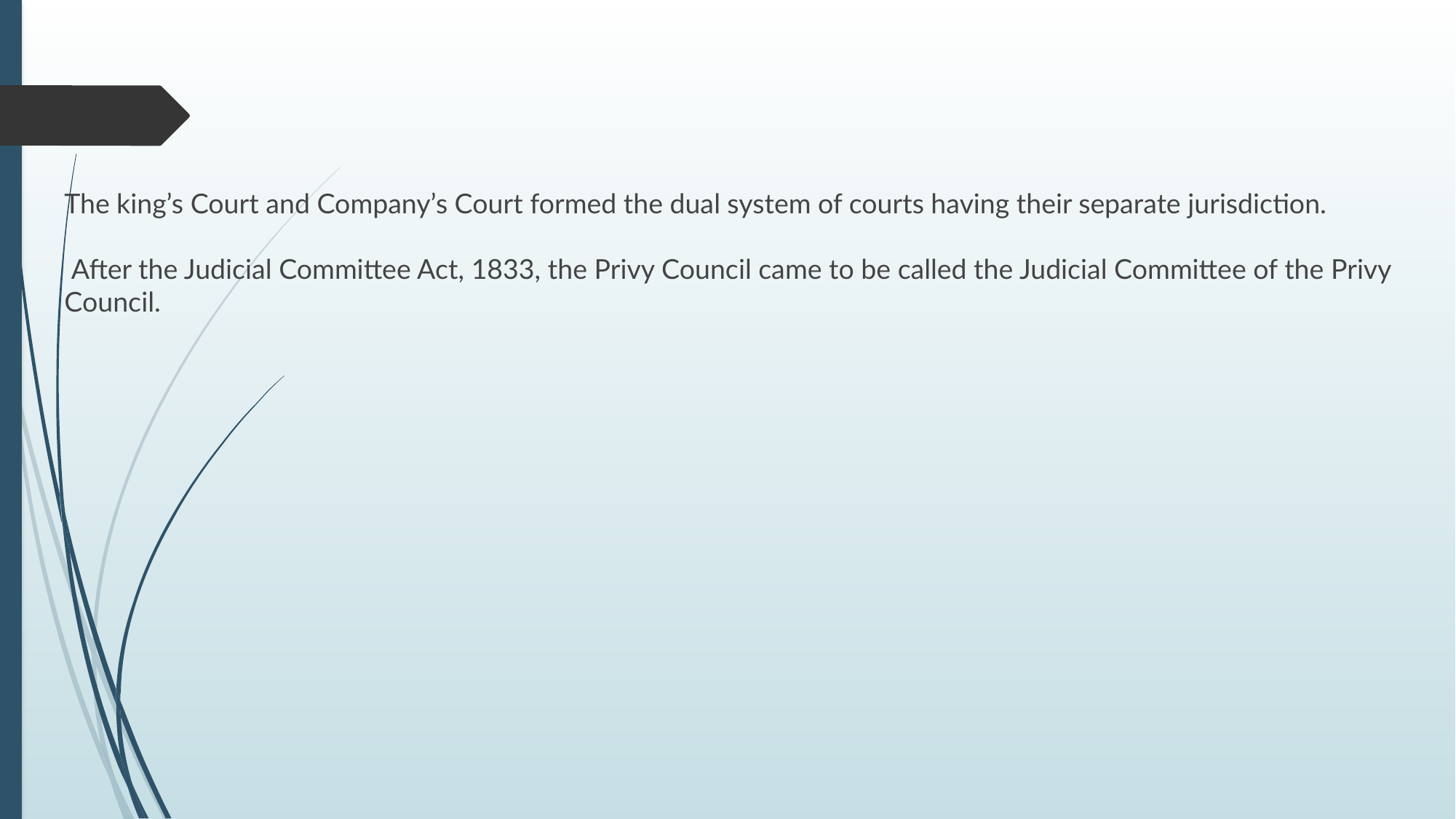

The king’s Court and Company’s Court formed the dual system of courts having their separate jurisdiction.

 After the Judicial Committee Act, 1833, the Privy Council came to be called the Judicial Committee of the Privy Council.